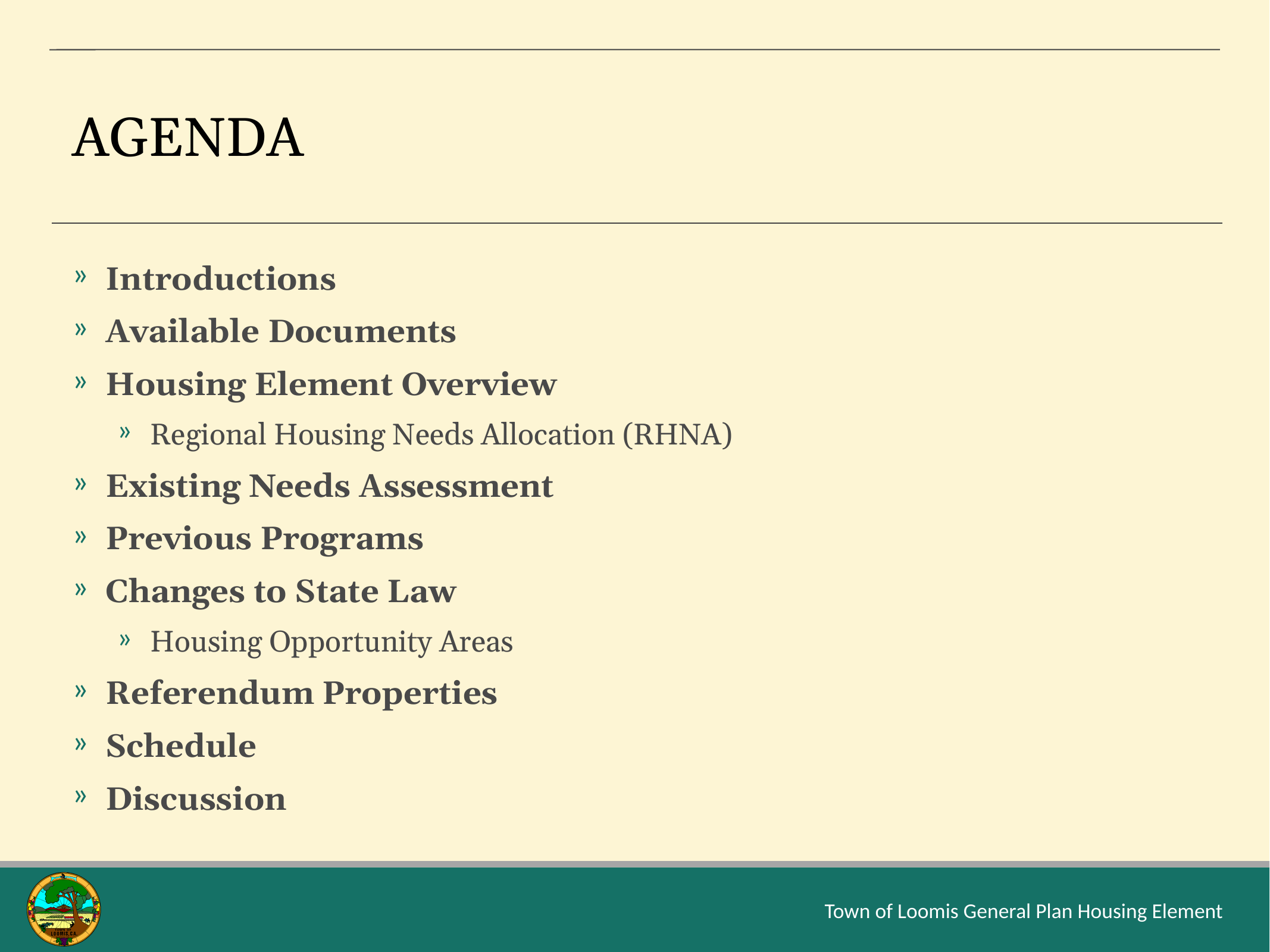

# Agenda
Introductions
Available Documents
Housing Element Overview
Regional Housing Needs Allocation (RHNA)
Existing Needs Assessment
Previous Programs
Changes to State Law
Housing Opportunity Areas
Referendum Properties
Schedule
Discussion